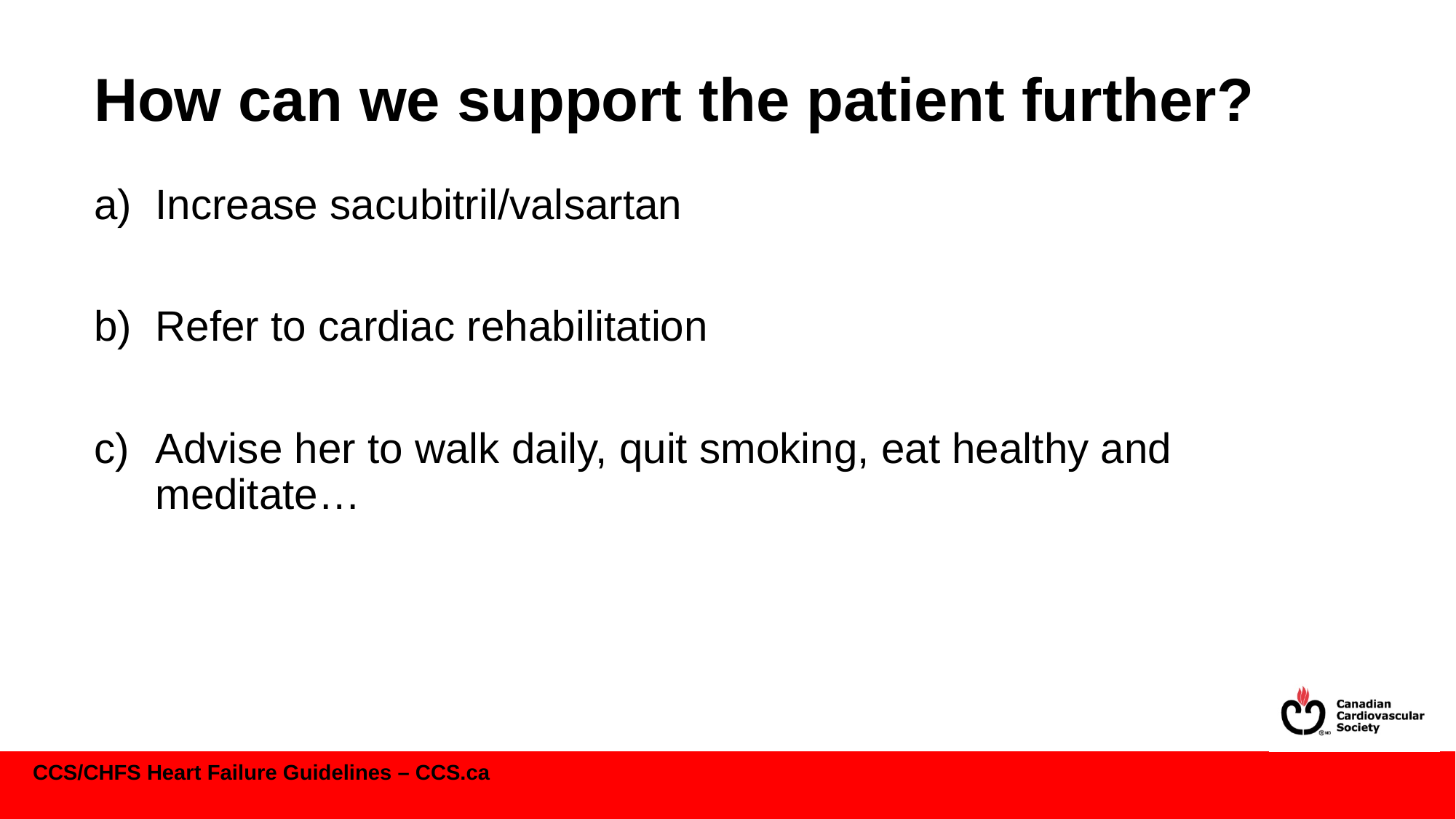

# How can we support the patient further?
Increase sacubitril/valsartan

Refer to cardiac rehabilitation

Advise her to walk daily, quit smoking, eat healthy and meditate…